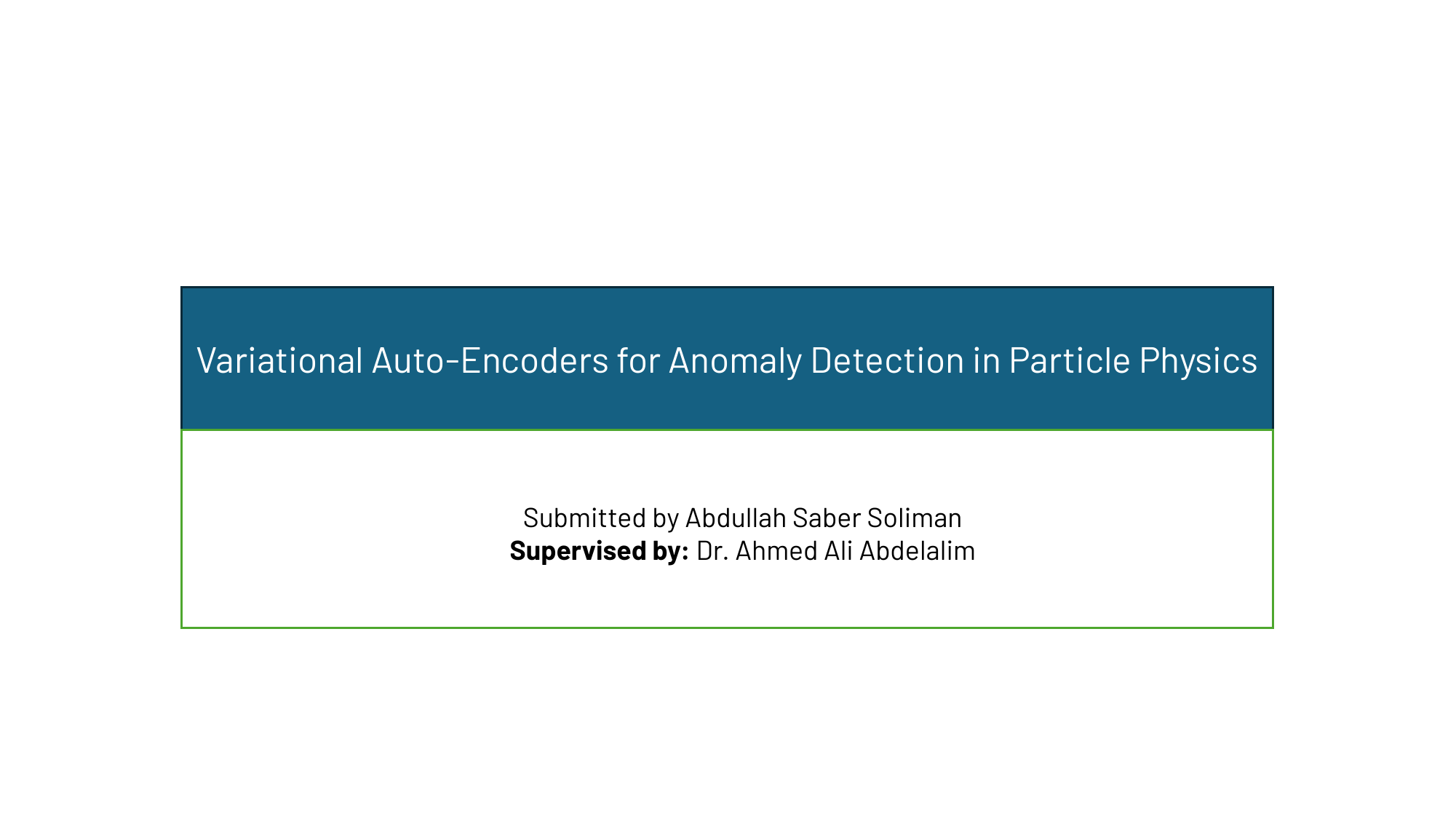

#
Variational Auto-Encoders for Anomaly Detection in Particle Physics
Institution: University of Science and Technology at Zewail City

Submitted by Abdullah Saber Soliman
Supervised by: Dr. Ahmed Ali Abdelalim